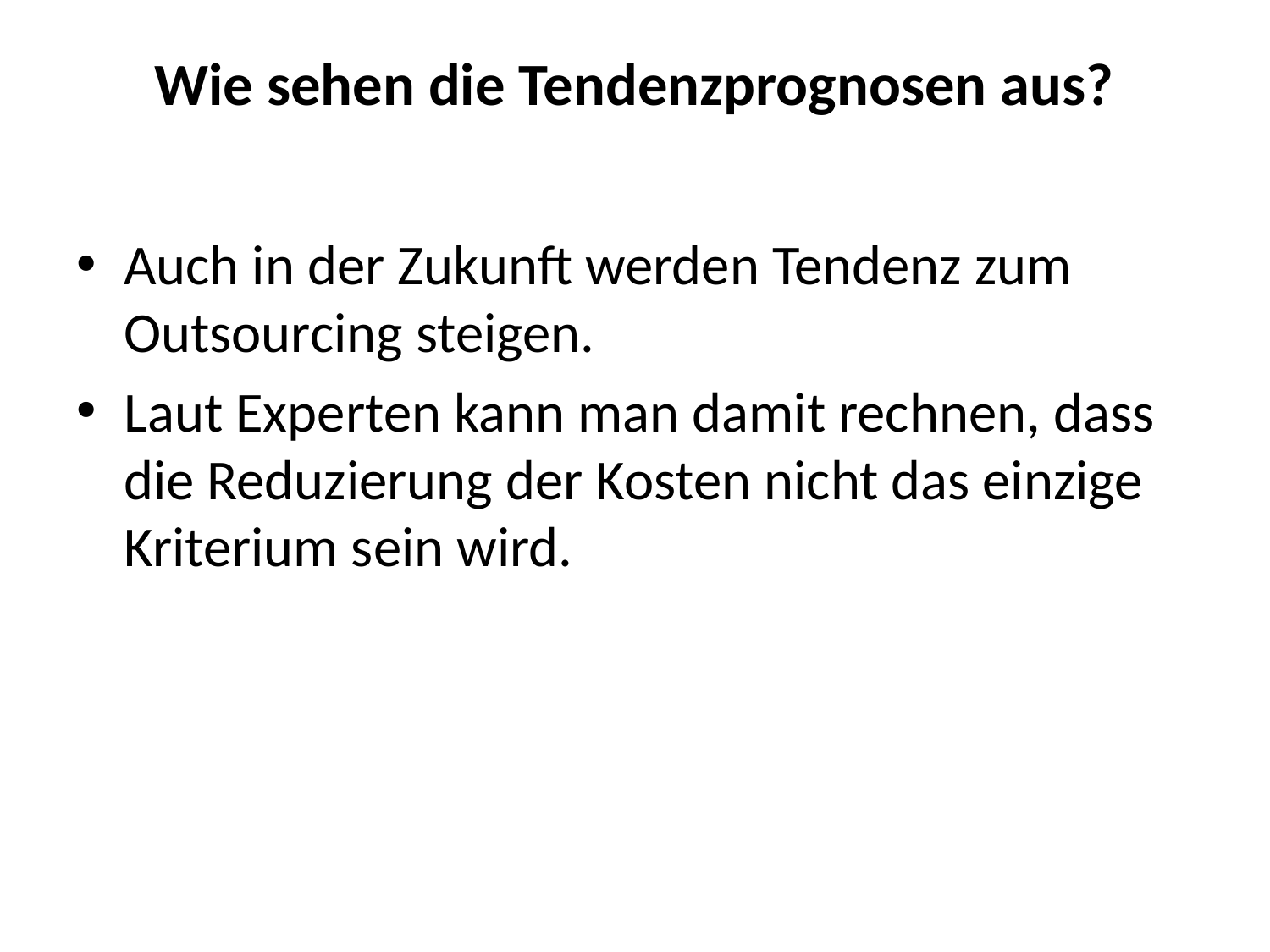

# Wie sehen die Tendenzprognosen aus?
Auch in der Zukunft werden Tendenz zum Outsourcing steigen.
Laut Experten kann man damit rechnen, dass  die Reduzierung der Kosten nicht das einzige Kriterium sein wird.